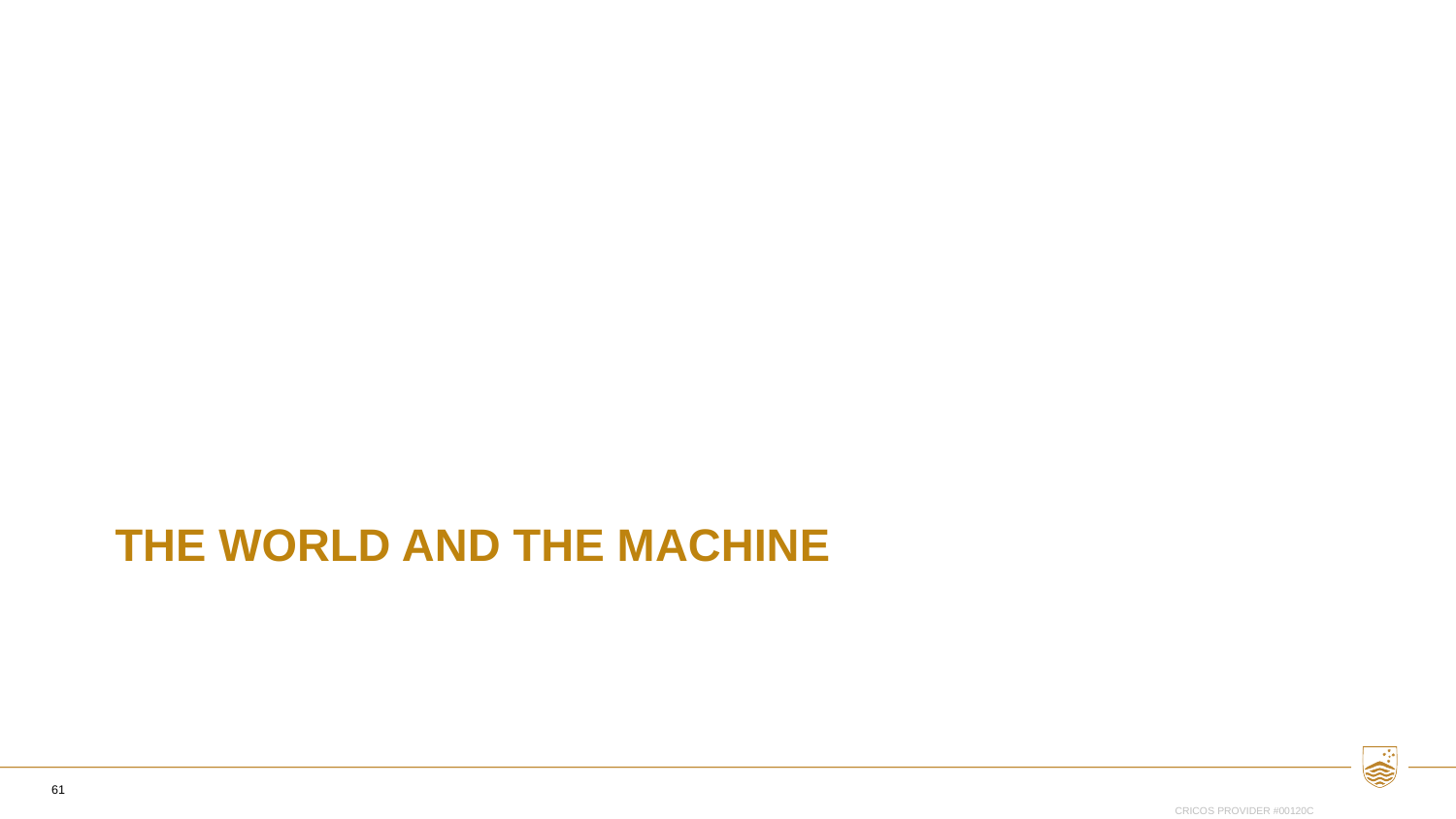

# The World and the Machine
61